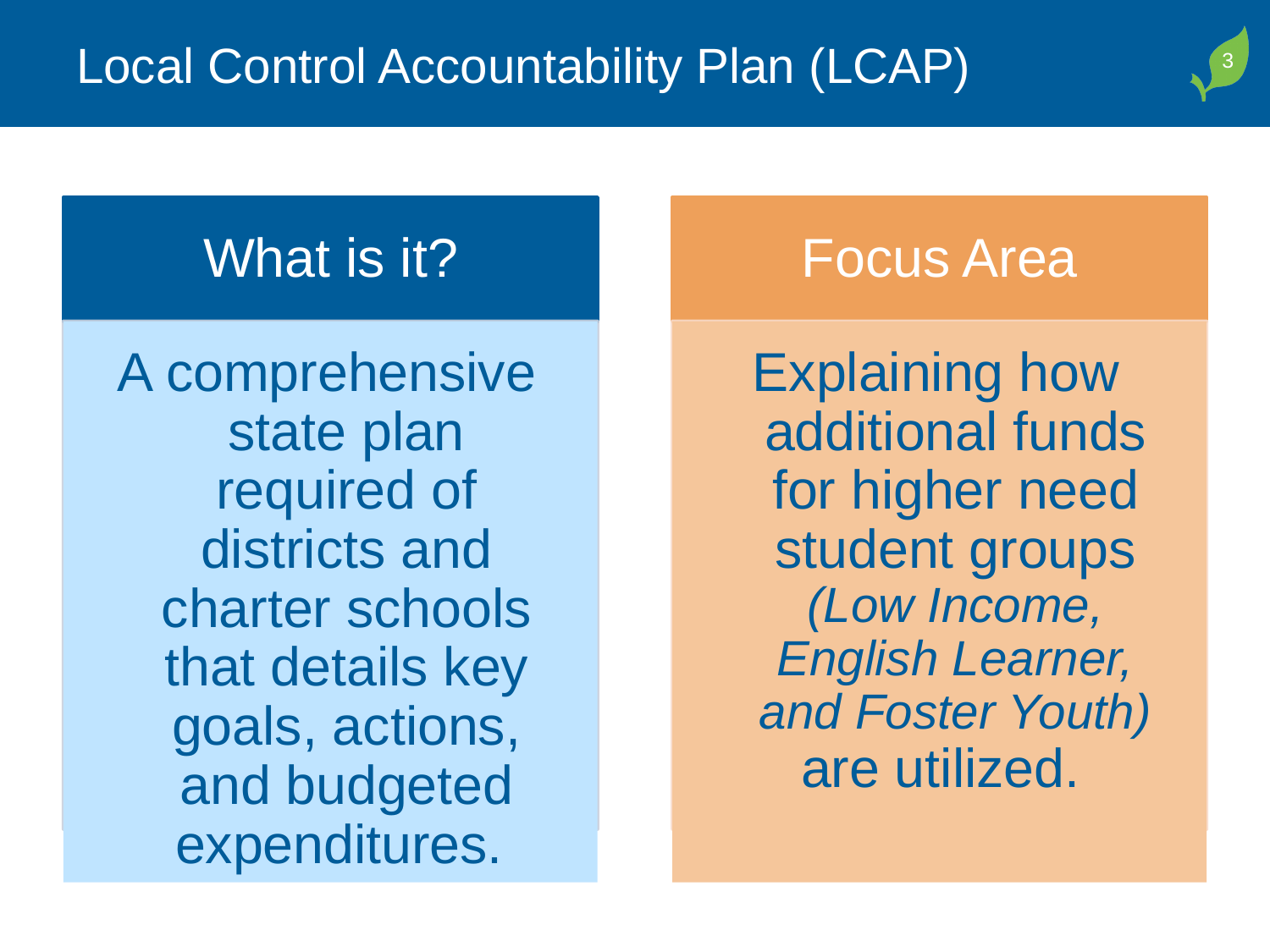

# Local Control Accountability Plan (LCAP)

What is it?

Focus Area

A comprehensive state plan required of districts and charter schools that details key goals, actions, and budgeted expenditures.
Explaining how additional funds for higher need student groups (Low Income, English Learner, and Foster Youth) are utilized.